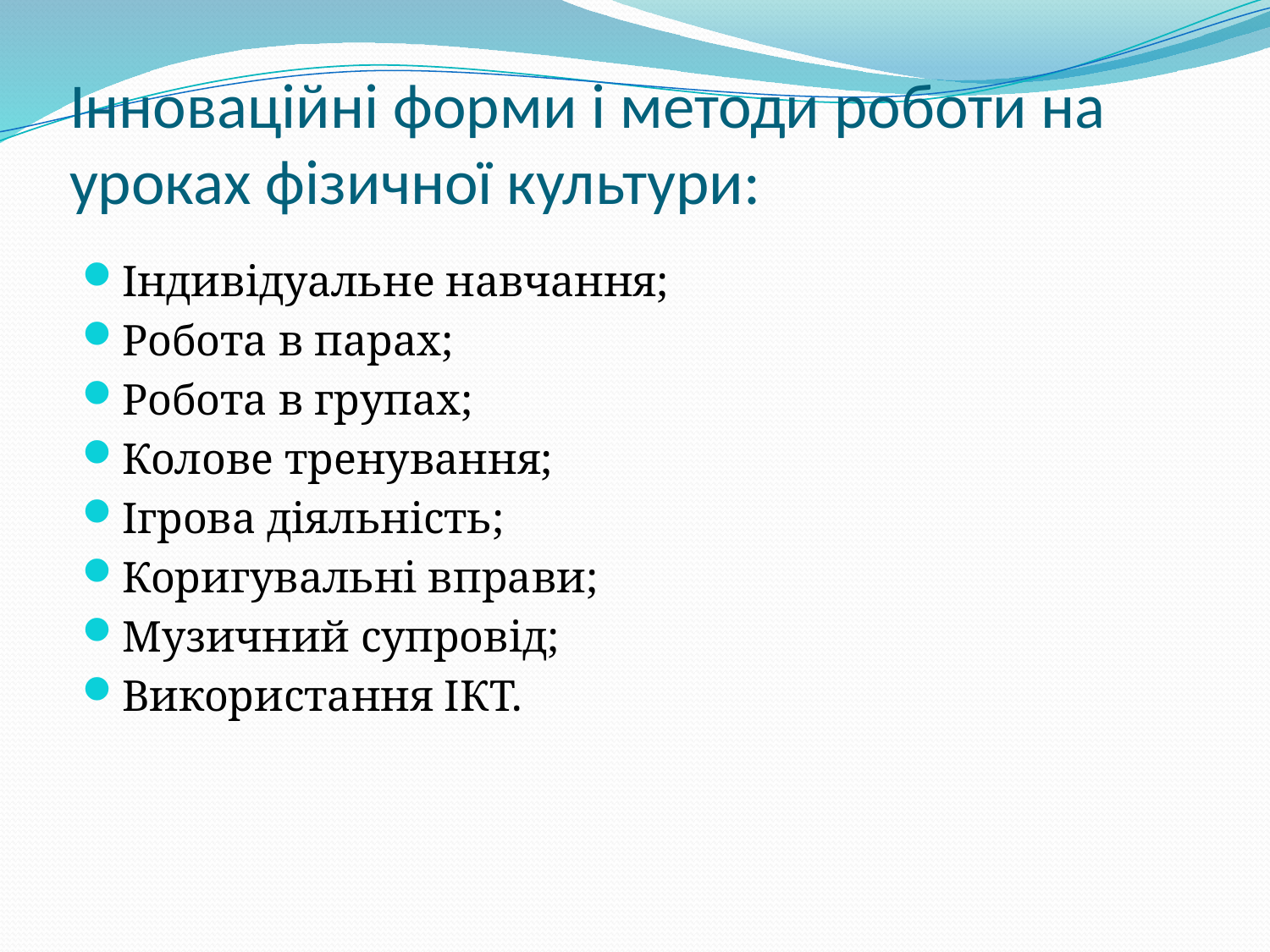

# Інноваційні форми і методи роботи на уроках фізичної культури:
Індивідуальне навчання;
Робота в парах;
Робота в групах;
Колове тренування;
Ігрова діяльність;
Коригувальні вправи;
Музичний супровід;
Використання ІКТ.